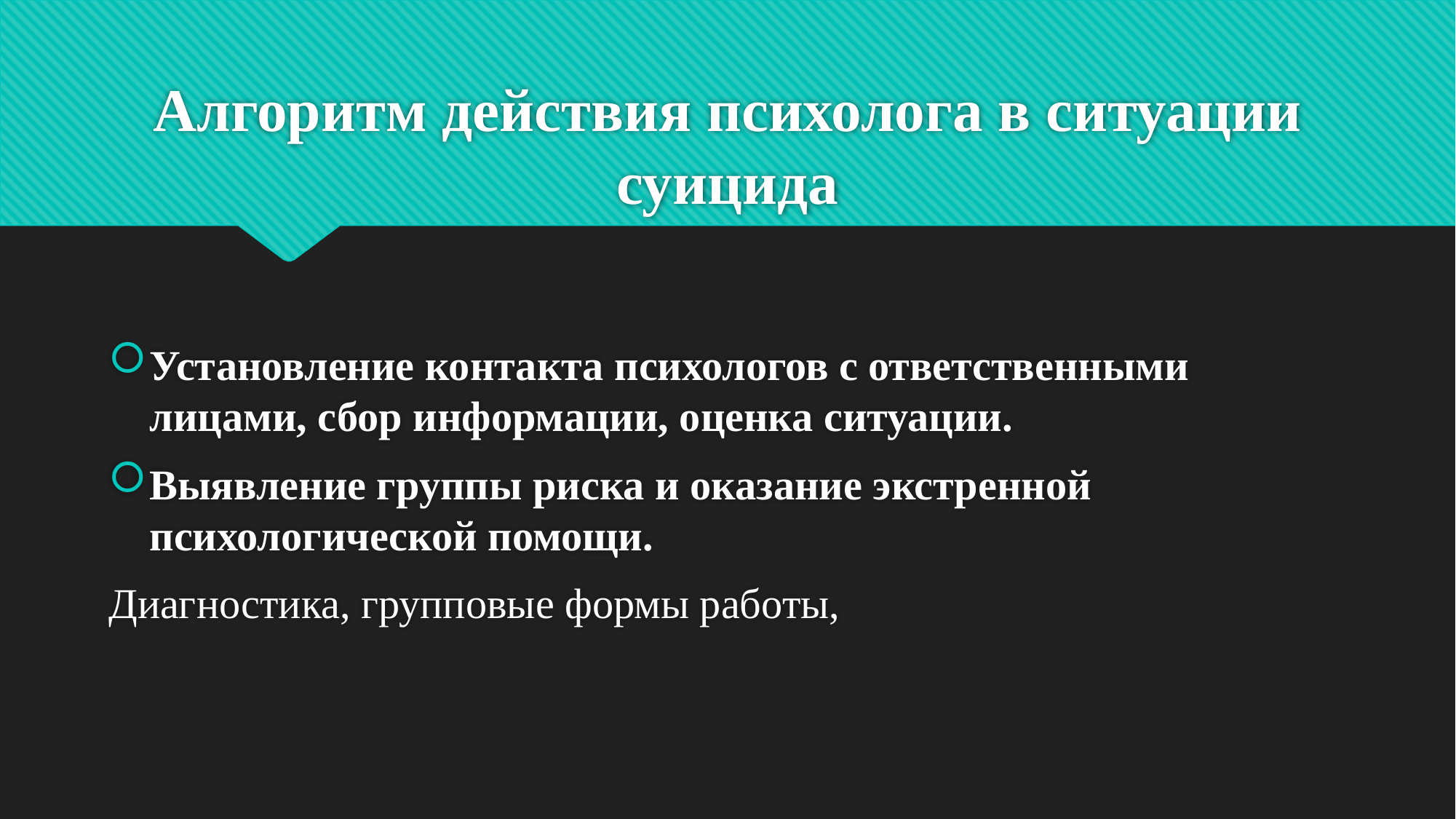

# Алгоритм действия психолога в ситуации суицида
Установление контакта психологов с ответственными лицами, сбор информации, оценка ситуации.
Выявление группы риска и оказание экстренной психологической помощи.
Диагностика, групповые формы работы,